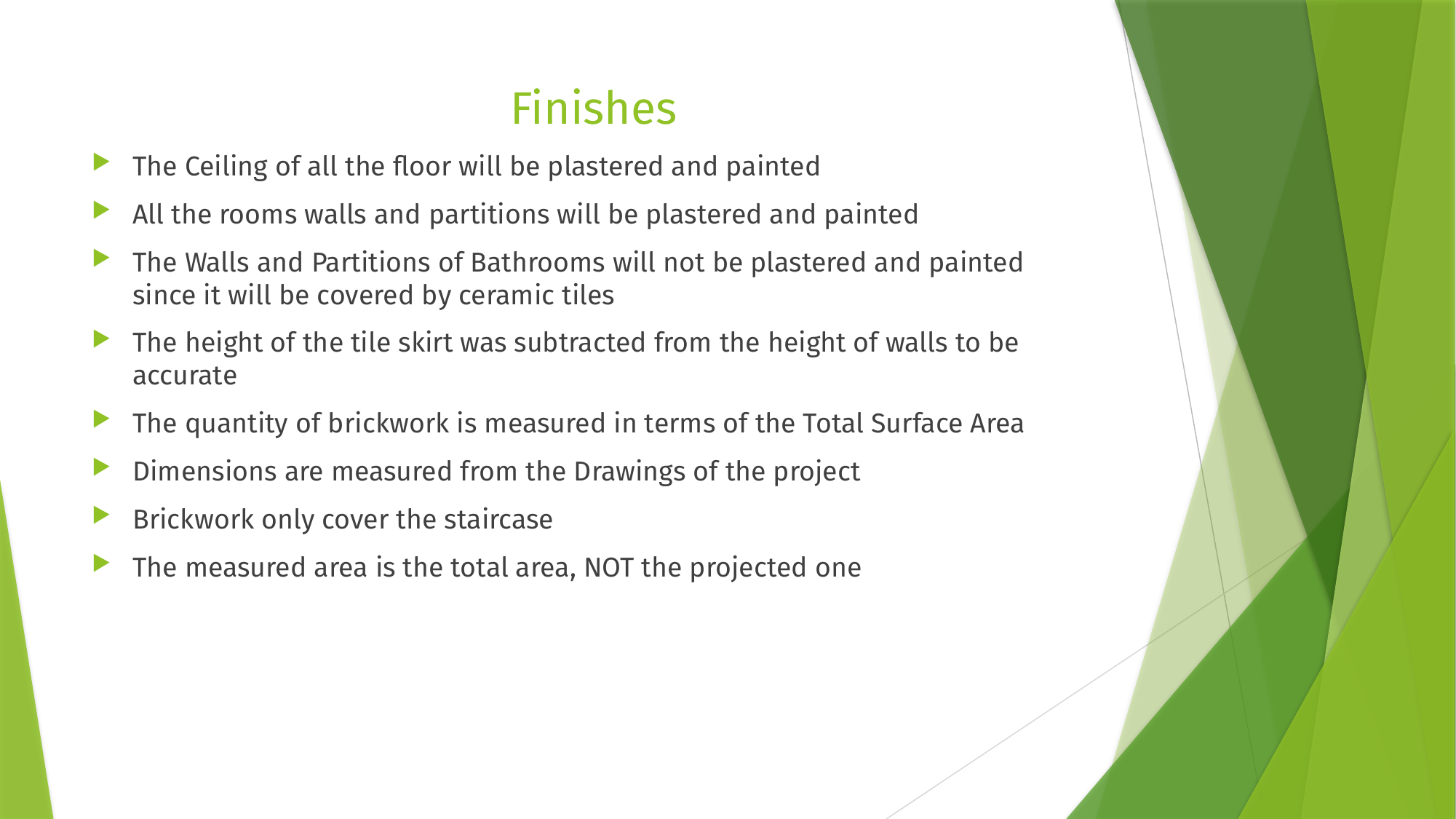

# Finishes
The Ceiling of all the floor will be plastered and painted
All the rooms walls and partitions will be plastered and painted
The Walls and Partitions of Bathrooms will not be plastered and painted since it will be covered by ceramic tiles
The height of the tile skirt was subtracted from the height of walls to be accurate
The quantity of brickwork is measured in terms of the Total Surface Area
Dimensions are measured from the Drawings of the project
Brickwork only cover the staircase
The measured area is the total area, NOT the projected one